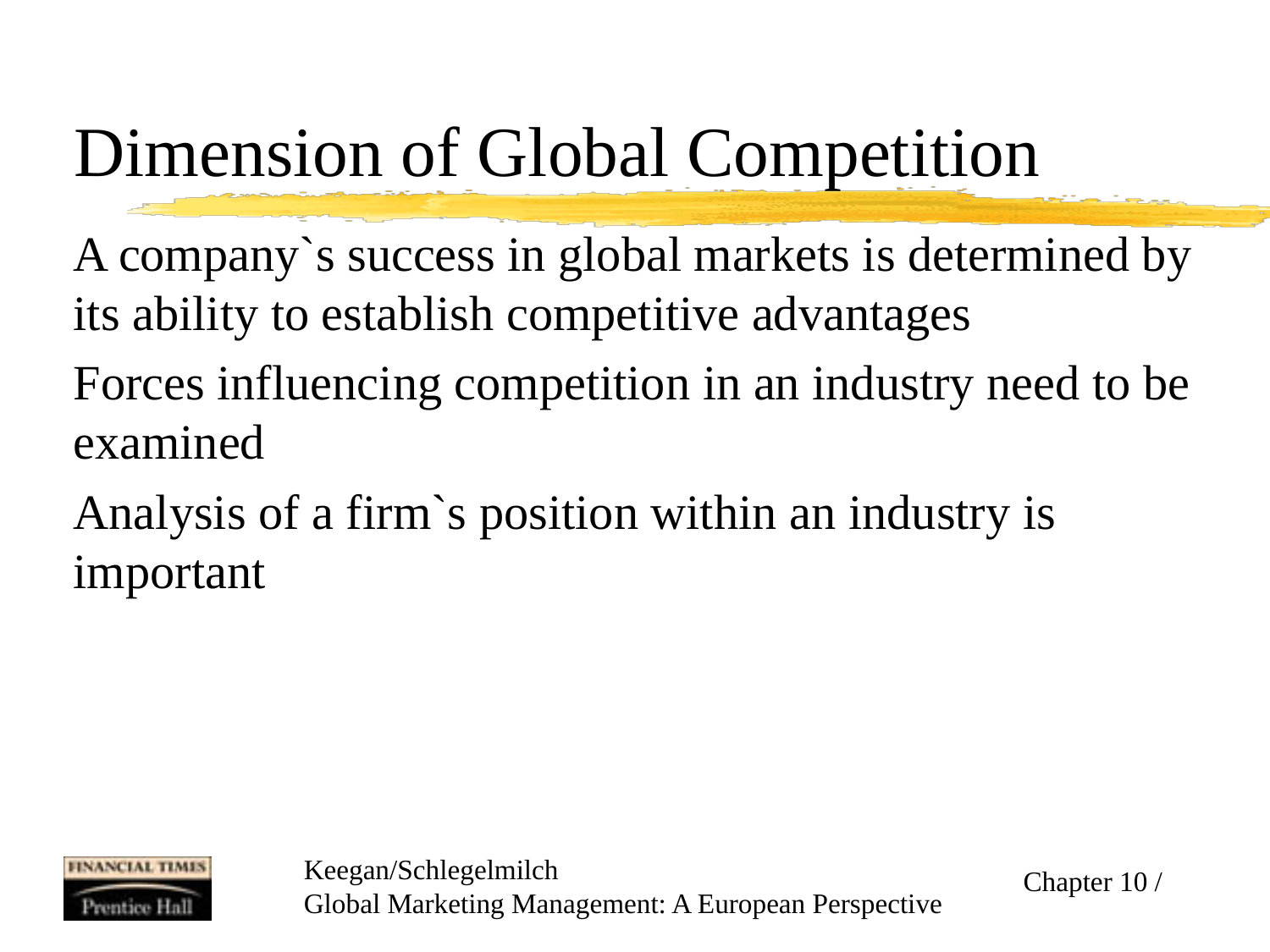

# Dimension of Global Competition
A company`s success in global markets is determined by its ability to establish competitive advantages
Forces influencing competition in an industry need to be examined
Analysis of a firm`s position within an industry is important